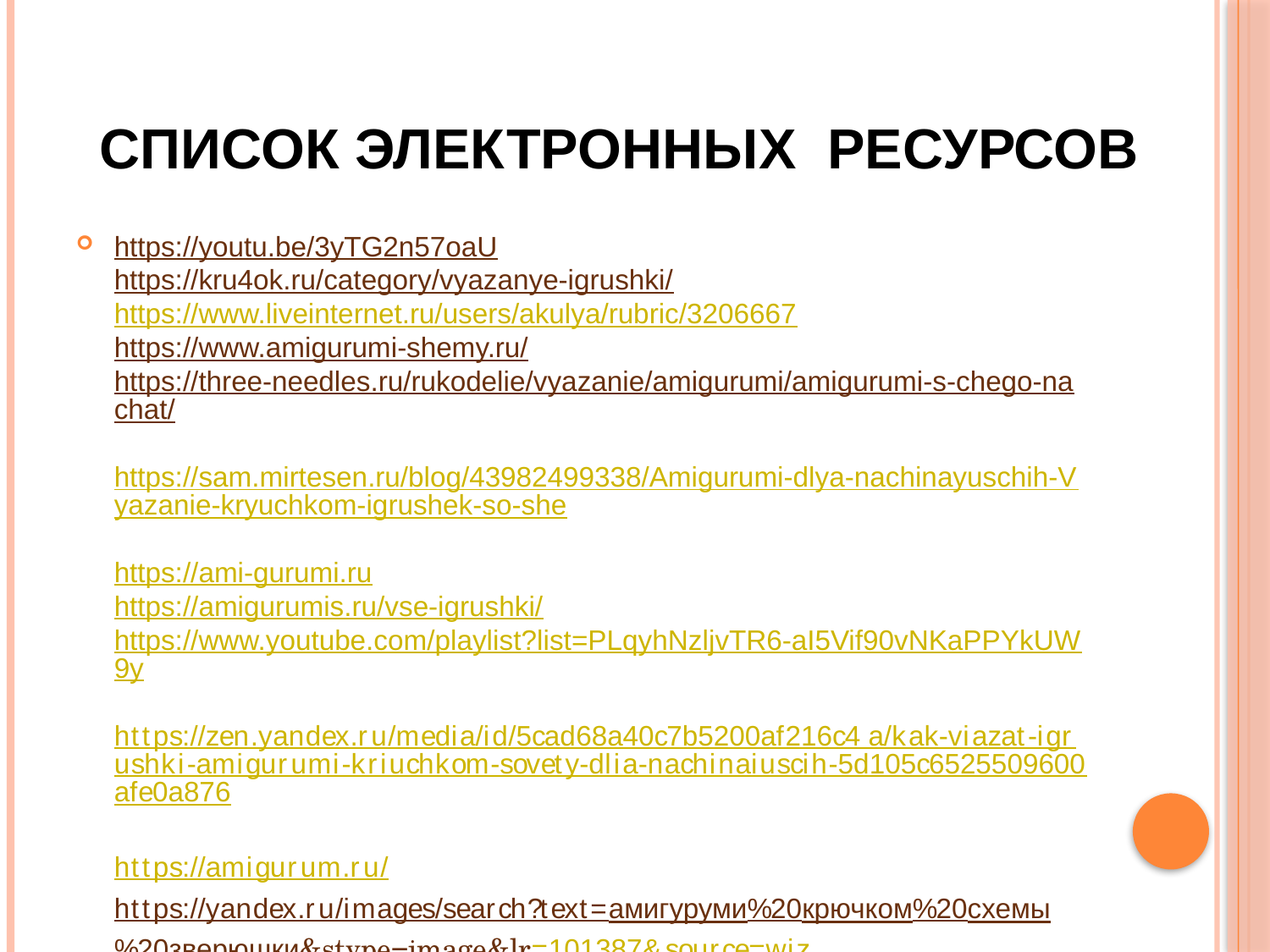

# Список электронных  ресурсов
https://youtu.be/3yTG2n57oaU
https://kru4ok.ru/category/vyazanye-igrushki/
https://www.liveinternet.ru/users/akulya/rubric/3206667
https://www.amigurumi-shemy.ru/
https://three-needles.ru/rukodelie/vyazanie/amigurumi/amigurumi-s-chego-nachat/
https://sam.mirtesen.ru/blog/43982499338/Amigurumi-dlya-nachinayuschih-Vyazanie-kryuchkom-igrushek-so-she
https://ami-gurumi.ru
https://amigurumis.ru/vse-igrushki/
https://www.youtube.com/playlist?list=PLqyhNzljvTR6-aI5Vif90vNKaPPYkUW9y
https://zen.yandex.ru/media/id/5cad68a40c7b5200af216c4 a/kak-viazat-igrushki-amigurumi-kriuchkom-sovety-dlia-nachinaiuscih-5d105c6525509600afe0a876
https://amigurum.ru/
https://yandex.ru/images/search?text=амигуруми%20крючком%20схемы%20зверюшки&stype=image&lr=101387&source=wiz